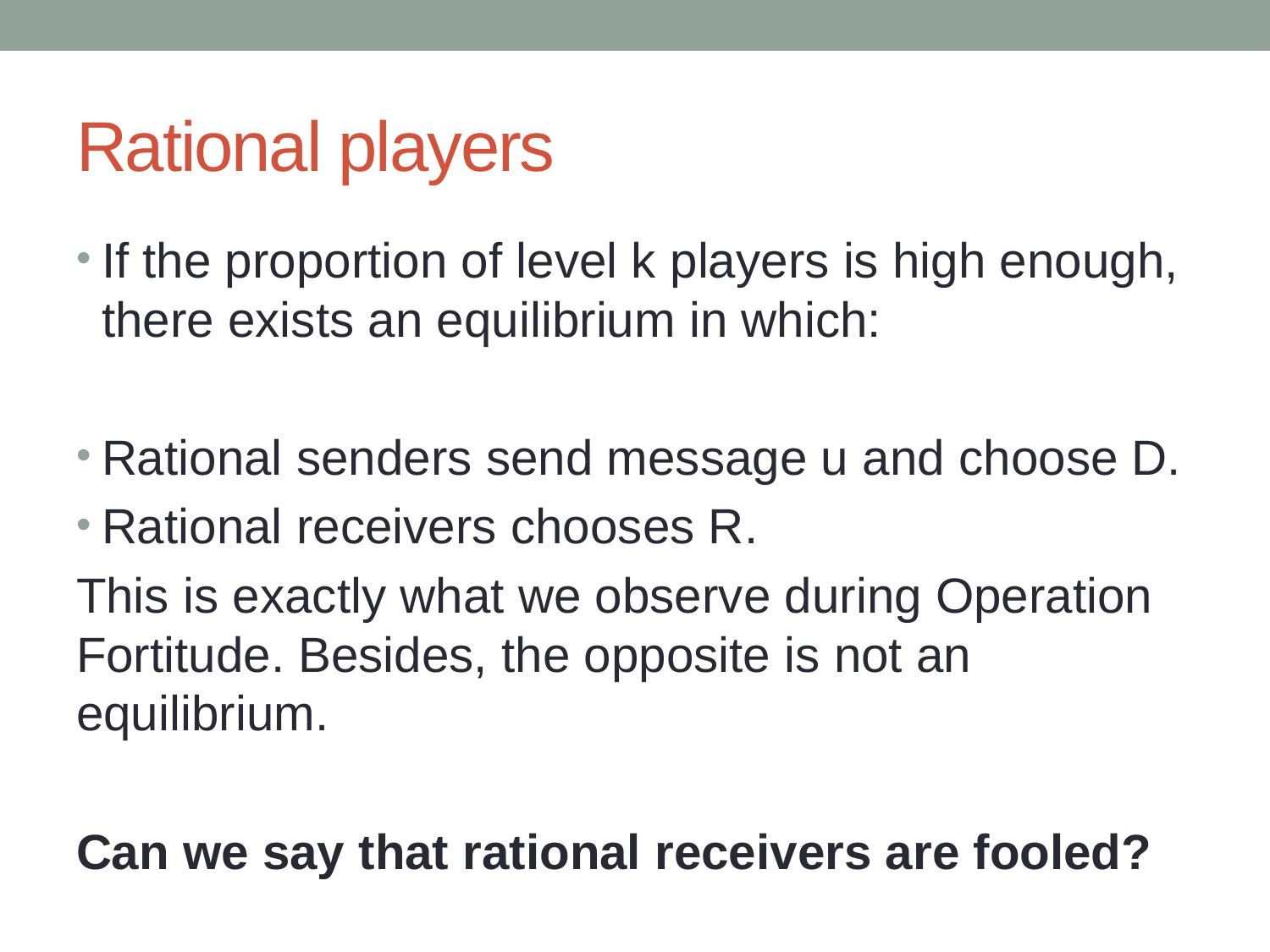

# Rational players
If the proportion of level k players is high enough, there exists an equilibrium in which:

Rational senders send message u and choose D.
Rational receivers chooses R.
This is exactly what we observe during Operation Fortitude. Besides, the opposite is not an equilibrium.

Can we say that rational receivers are fooled?